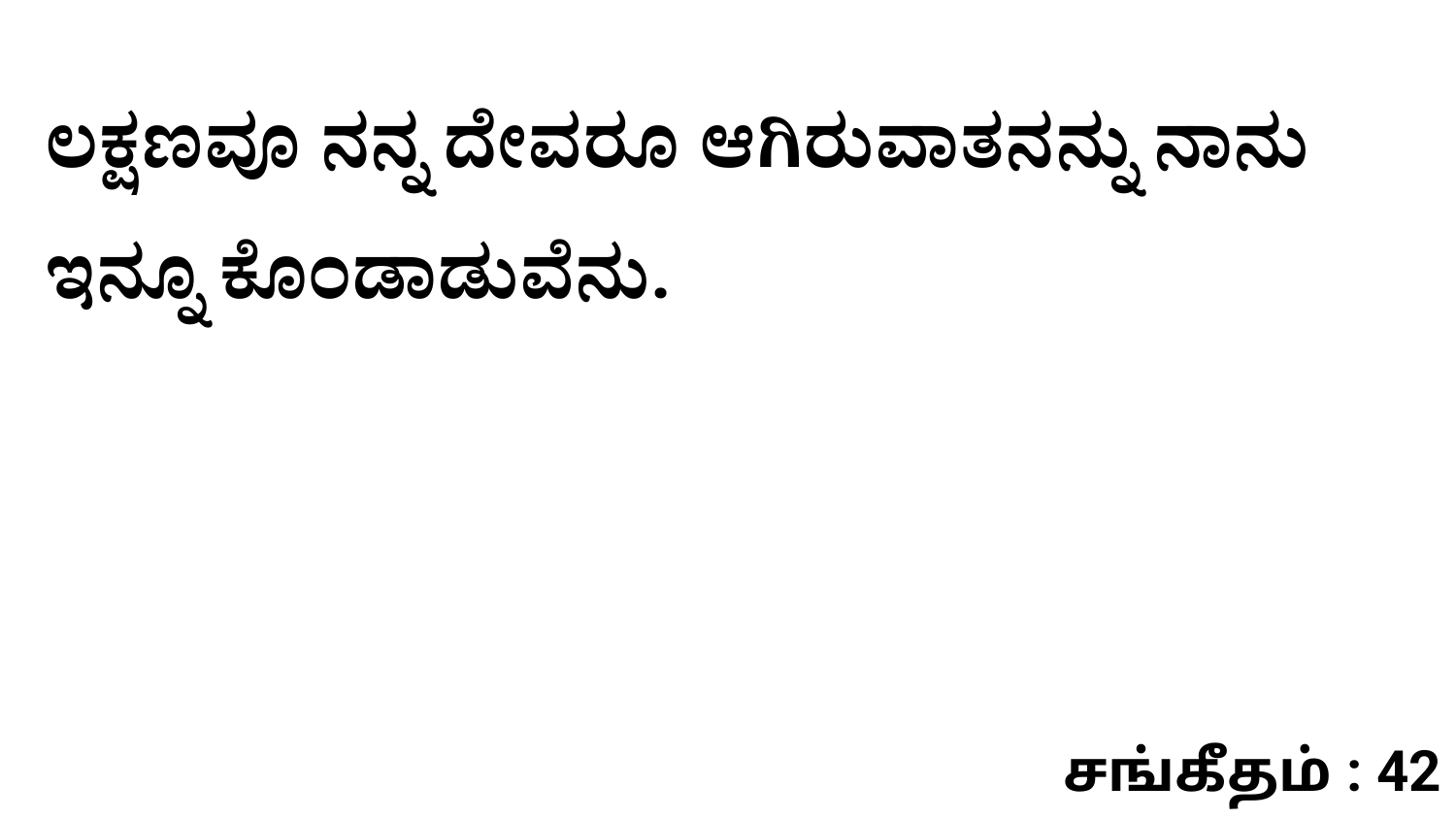

ಲಕ್ಷಣವೂ ನನ್ನ ದೇವರೂ ಆಗಿರುವಾತನನ್ನು ನಾನು ಇನ್ನೂ ಕೊಂಡಾಡುವೆನು.
சங்கீதம் : 42